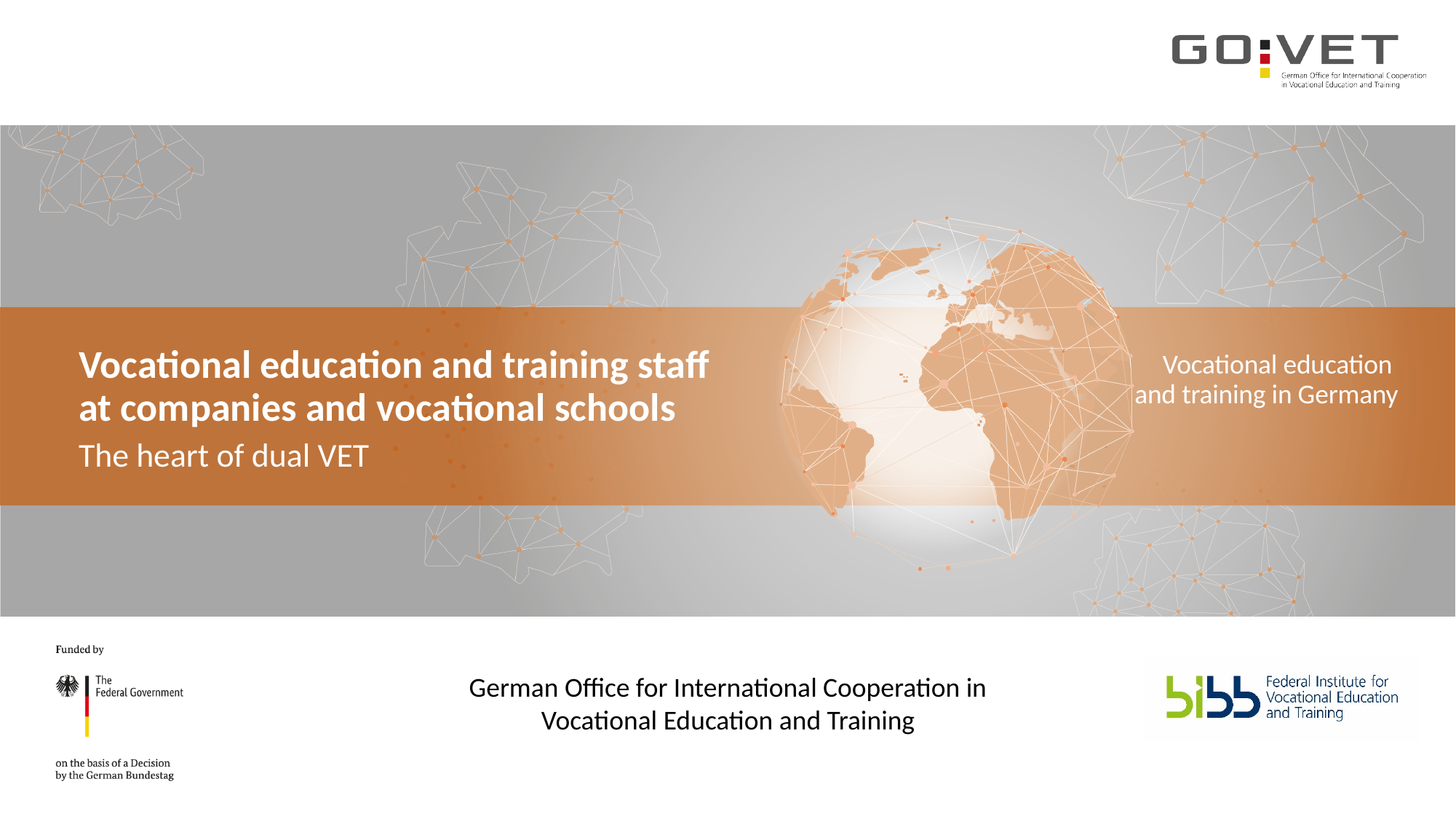

Vocational education and training staff at companies and vocational schools
The heart of dual VET
Vocational education
and training in Germany